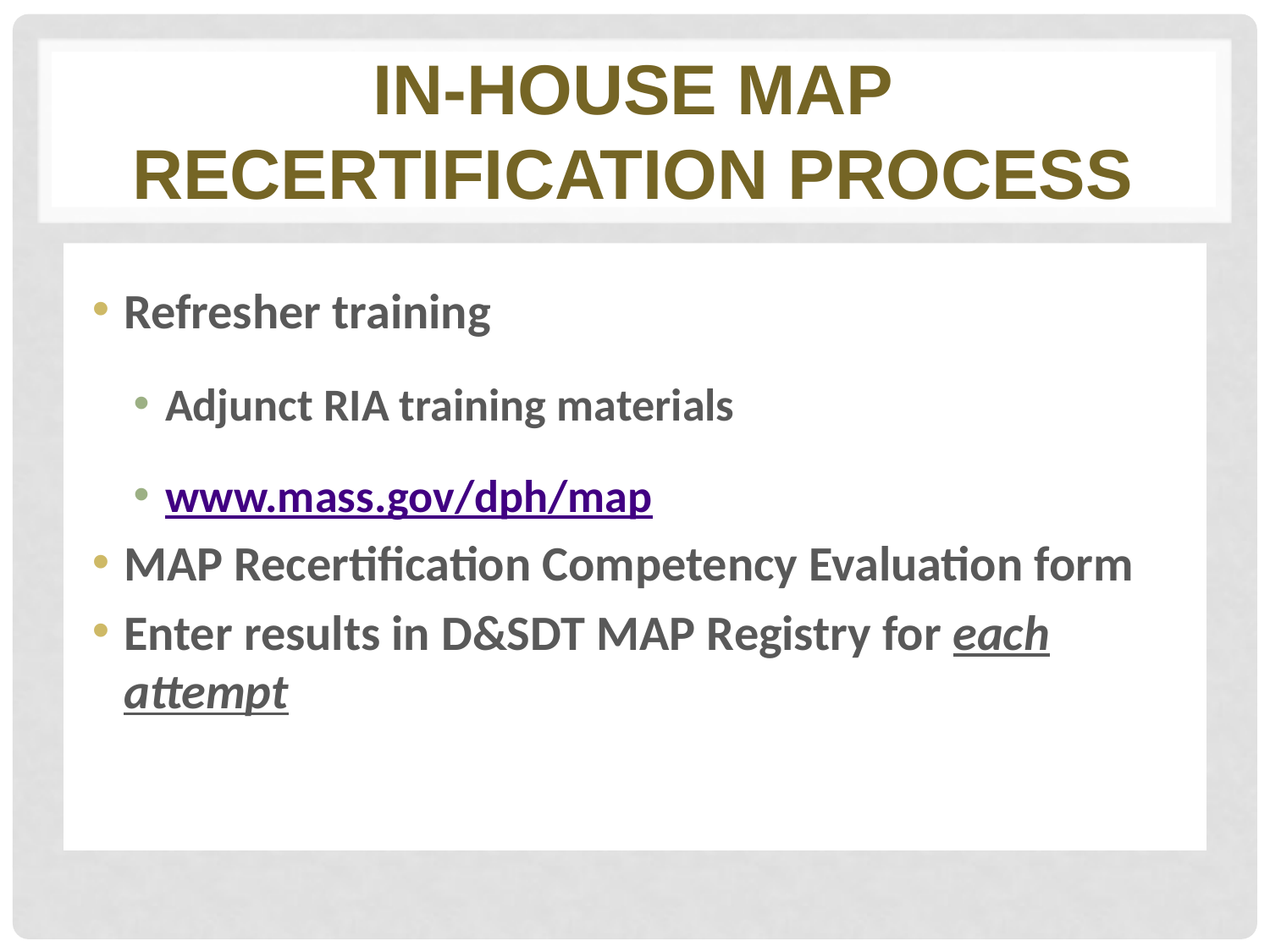

# In-house map recertification process
Refresher training
Adjunct RIA training materials
www.mass.gov/dph/map
MAP Recertification Competency Evaluation form
Enter results in D&SDT MAP Registry for each attempt